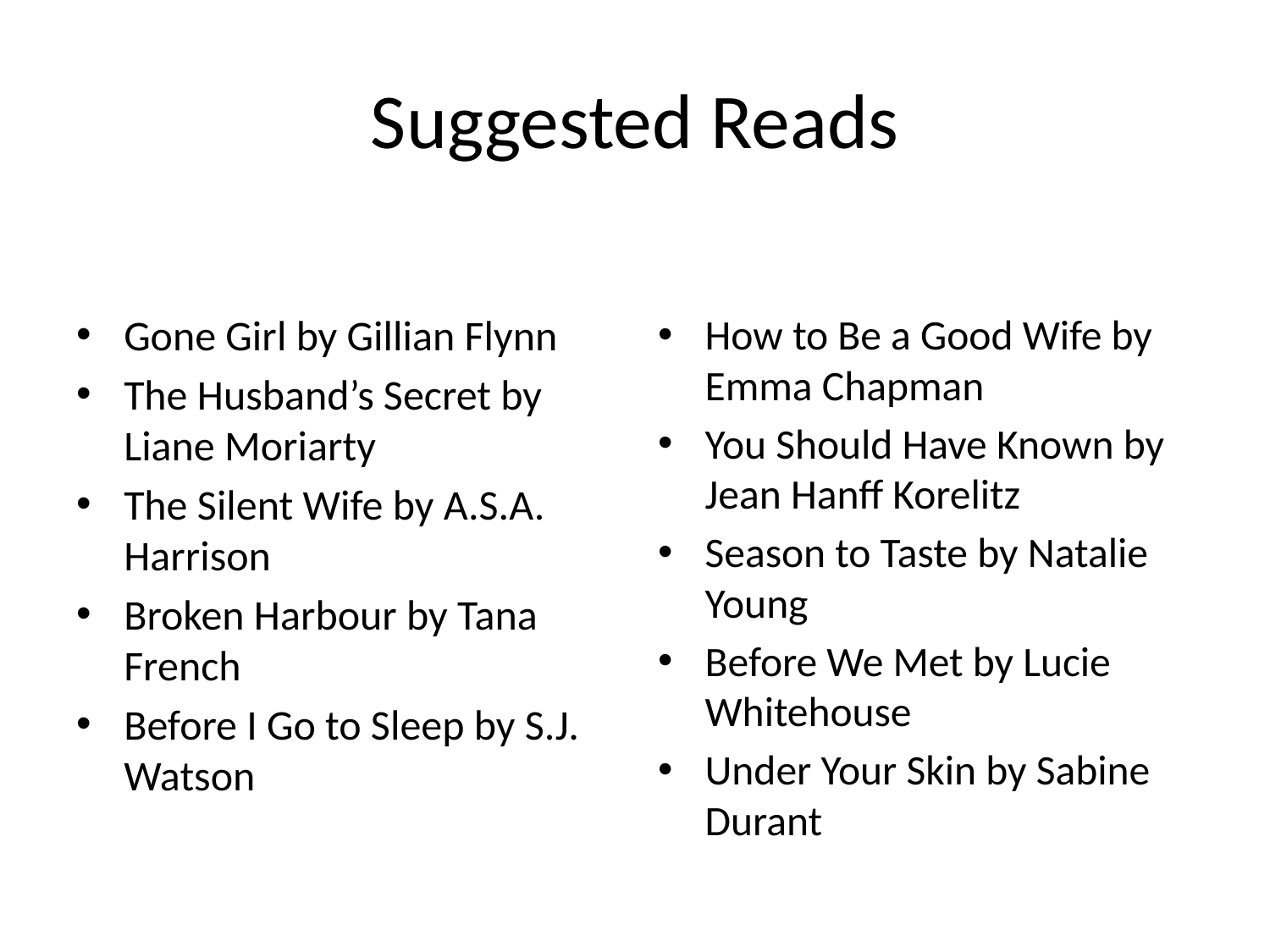

# Suggested Reads

Gone Girl by Gillian Flynn
The Husband’s Secret by Liane Moriarty
The Silent Wife by A.S.A. Harrison
Broken Harbour by Tana French
Before I Go to Sleep by S.J. Watson
How to Be a Good Wife by Emma Chapman
You Should Have Known by Jean Hanff Korelitz
Season to Taste by Natalie Young
Before We Met by Lucie Whitehouse
Under Your Skin by Sabine Durant